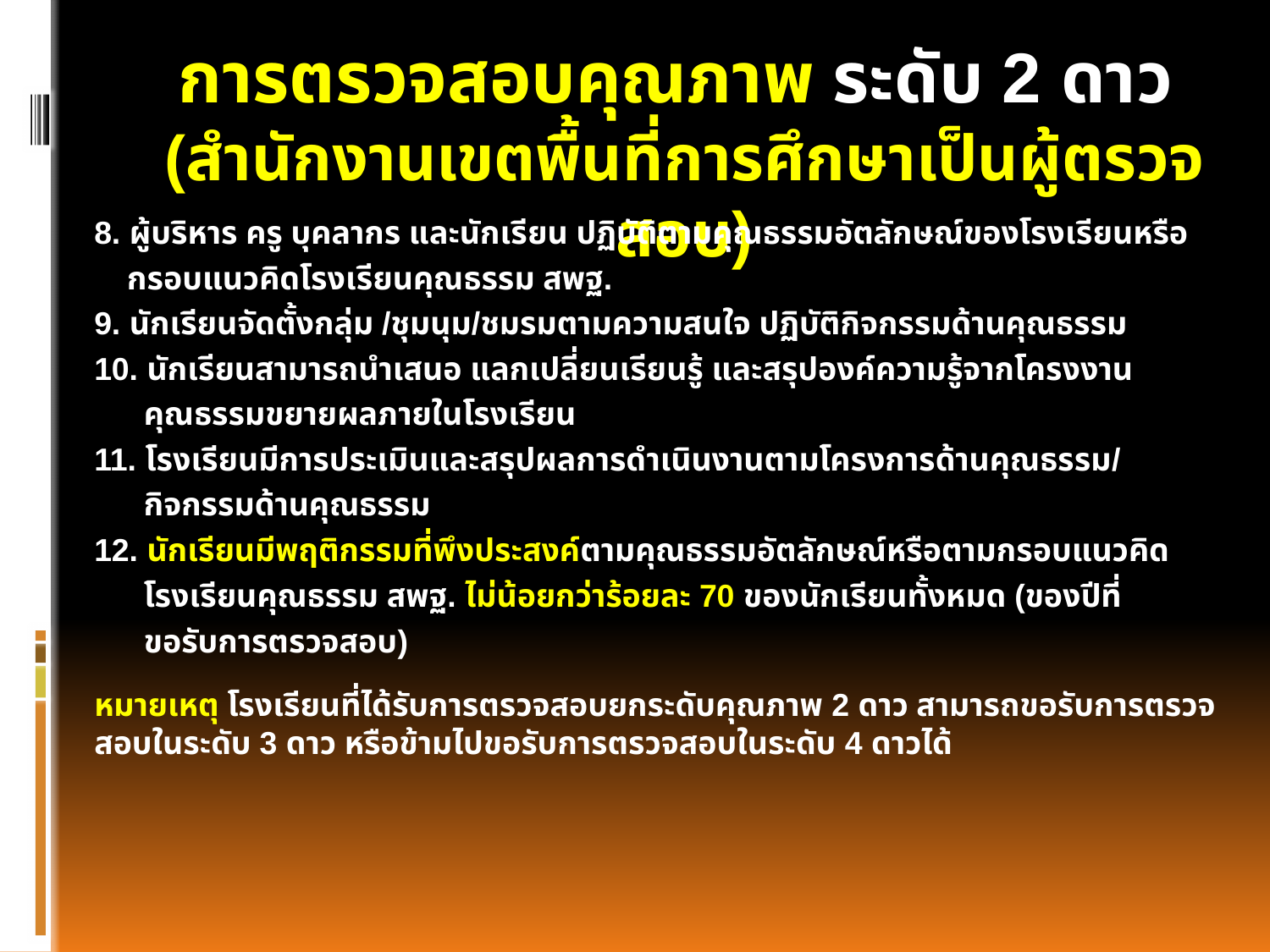

# การตรวจสอบคุณภาพ ระดับ 2 ดาว (สำนักงานเขตพื้นที่การศึกษาเป็นผู้ตรวจสอบ)
8. ผู้บริหาร ครู บุคลากร และนักเรียน ปฏิบัติตามคุณธรรมอัตลักษณ์ของโรงเรียนหรือ
    กรอบแนวคิดโรงเรียนคุณธรรม สพฐ.
9. นักเรียนจัดตั้งกลุ่ม /ชุมนุม/ชมรมตามความสนใจ ปฏิบัติกิจกรรมด้านคุณธรรม
10. นักเรียนสามารถนำเสนอ แลกเปลี่ยนเรียนรู้ และสรุปองค์ความรู้จากโครงงาน
      คุณธรรมขยายผลภายในโรงเรียน
11. โรงเรียนมีการประเมินและสรุปผลการดำเนินงานตามโครงการด้านคุณธรรม/
      กิจกรรมด้านคุณธรรม
12. นักเรียนมีพฤติกรรมที่พึงประสงค์ตามคุณธรรมอัตลักษณ์หรือตามกรอบแนวคิด
      โรงเรียนคุณธรรม สพฐ. ไม่น้อยกว่าร้อยละ 70 ของนักเรียนทั้งหมด (ของปีที่
      ขอรับการตรวจสอบ)

หมายเหตุ โรงเรียนที่ได้รับการตรวจสอบยกระดับคุณภาพ 2 ดาว สามารถขอรับการตรวจสอบในระดับ 3 ดาว หรือข้ามไปขอรับการตรวจสอบในระดับ 4 ดาวได้